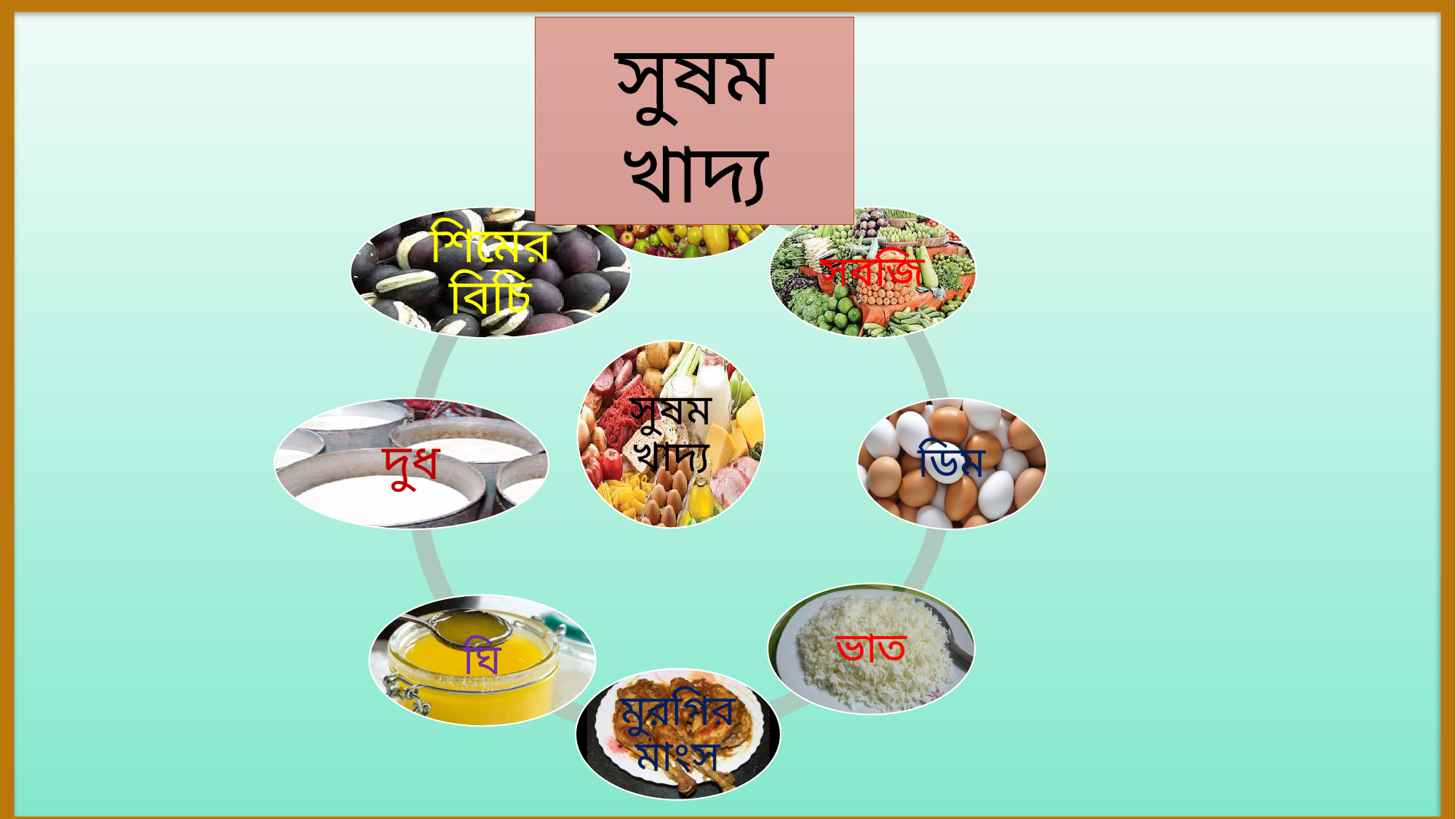

সুষম খাদ্য
সুষম খাদ্য
ফল
সবজি
ডিম
ভাত
মুরগির মাংস
ঘি
দুধ
শিমের বিচি